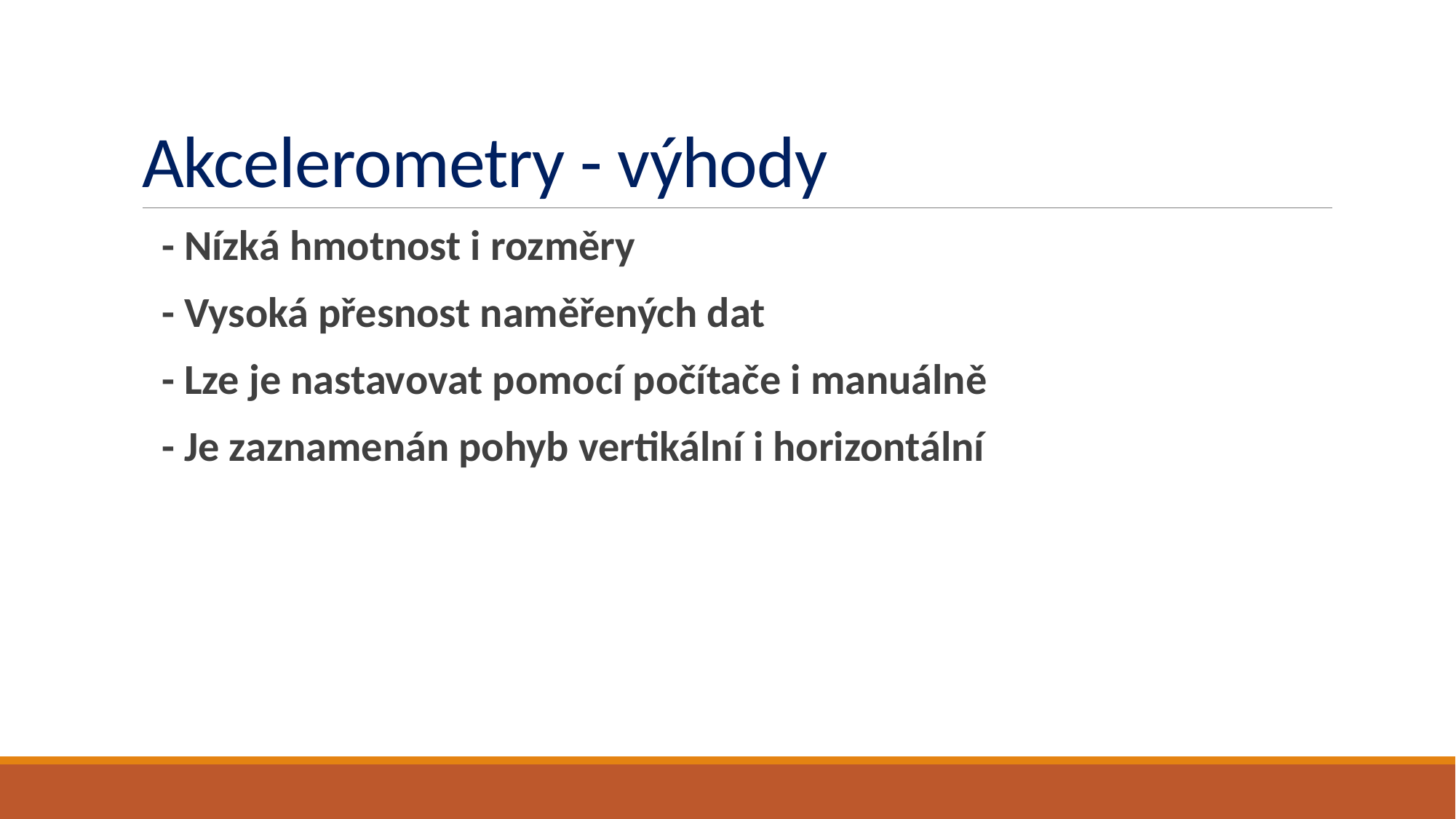

# Akcelerometry - výhody
- Nízká hmotnost i rozměry
- Vysoká přesnost naměřených dat
- Lze je nastavovat pomocí počítače i manuálně
- Je zaznamenán pohyb vertikální i horizontální